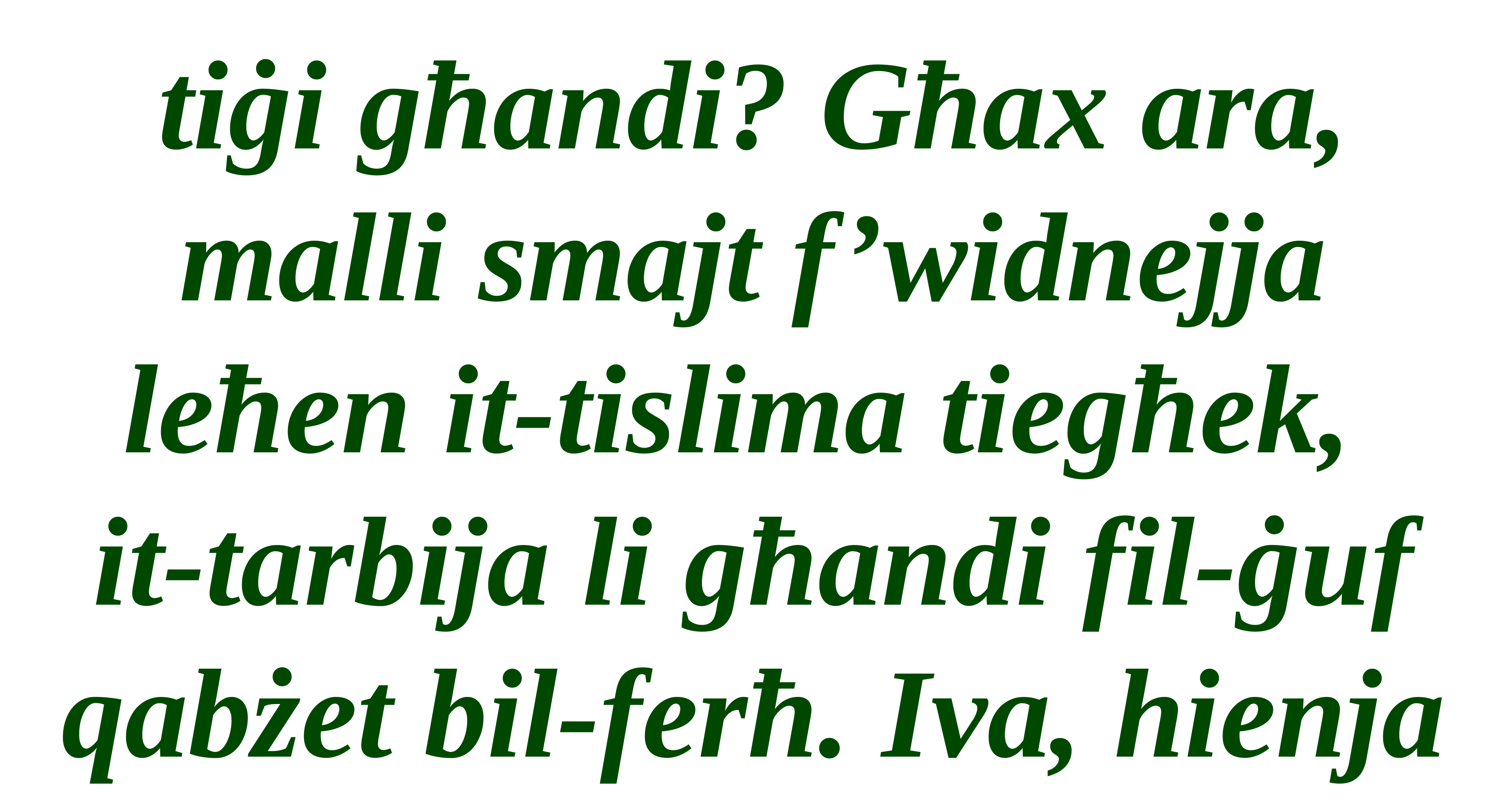

tiġi għandi? Għax ara, malli smajt f’widnejja leħen it-tislima tiegħek,
it-tarbija li għandi fil-ġuf qabżet bil-ferħ. Iva, hienja